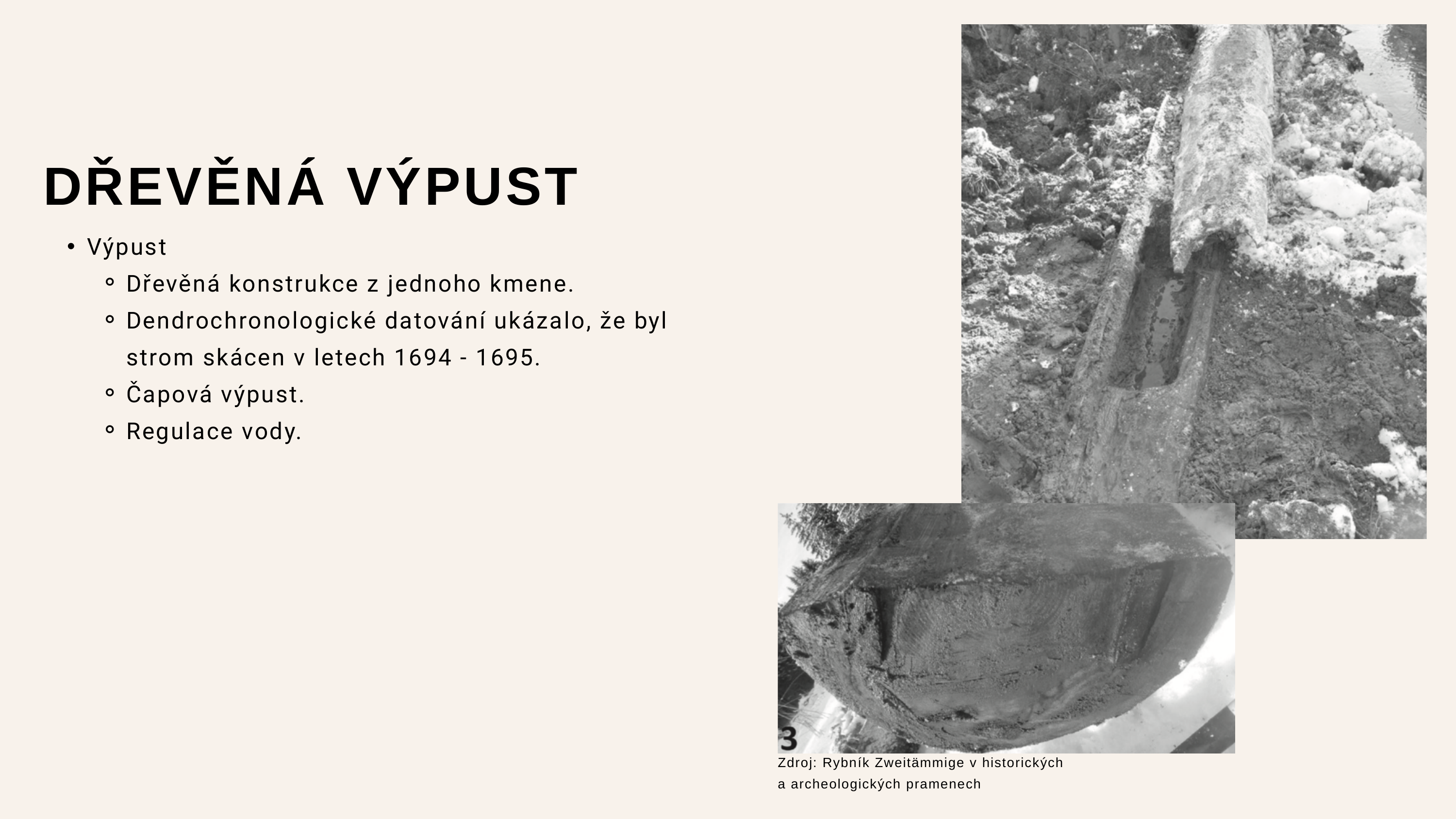

DŘEVĚNÁ VÝPUST
Výpust
Dřevěná konstrukce z jednoho kmene.
Dendrochronologické datování ukázalo, že byl strom skácen v letech 1694 - 1695.
Čapová výpust.
Regulace vody.

Zdroj: Rybník Zweitämmige v historických a archeologických pramenech